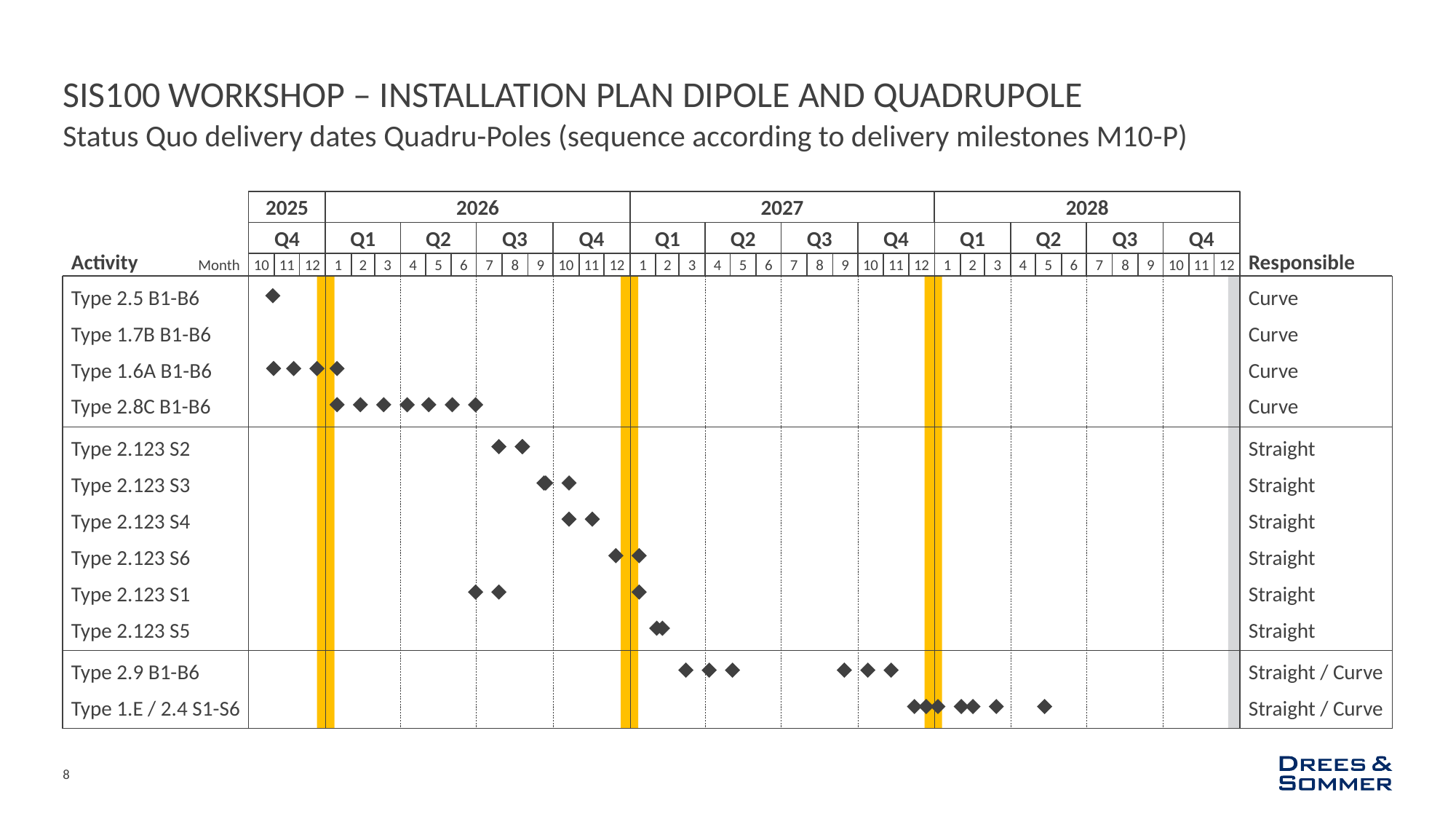

# SIS100 Workshop – Installation Plan Dipole and quadrupole
Status Quo delivery dates Quadru-Poles (sequence according to delivery milestones M10-P)

2025
2026
2027
2028

Q4
Q1
Q2
Q3
Q4
Q1
Q2
Q3
Q4
Q1
Q2
Q3
Q4
Activity
Responsible
12
1
2
3
4
5
6
7
8
9
10
11
12
1
2
3
4
5
6
7
8
9
10
11
12
1
2
3
4
5
6
7
8
9
10
11
12
10
11
Month

Type 2.5 B1-B6
Curve

Type 1.7B B1-B6
Curve
Type 1.6A B1-B6
Curve

Type 2.8C B1-B6
Curve

Type 2.123 S2
Straight

Type 2.123 S3
Straight

Type 2.123 S4
Straight

Type 2.123 S6
Straight

Type 2.123 S1
Straight

Type 2.123 S5
Straight

Type 2.9 B1-B6
Straight / Curve

Type 1.E / 2.4 S1-S6
Straight / Curve

8